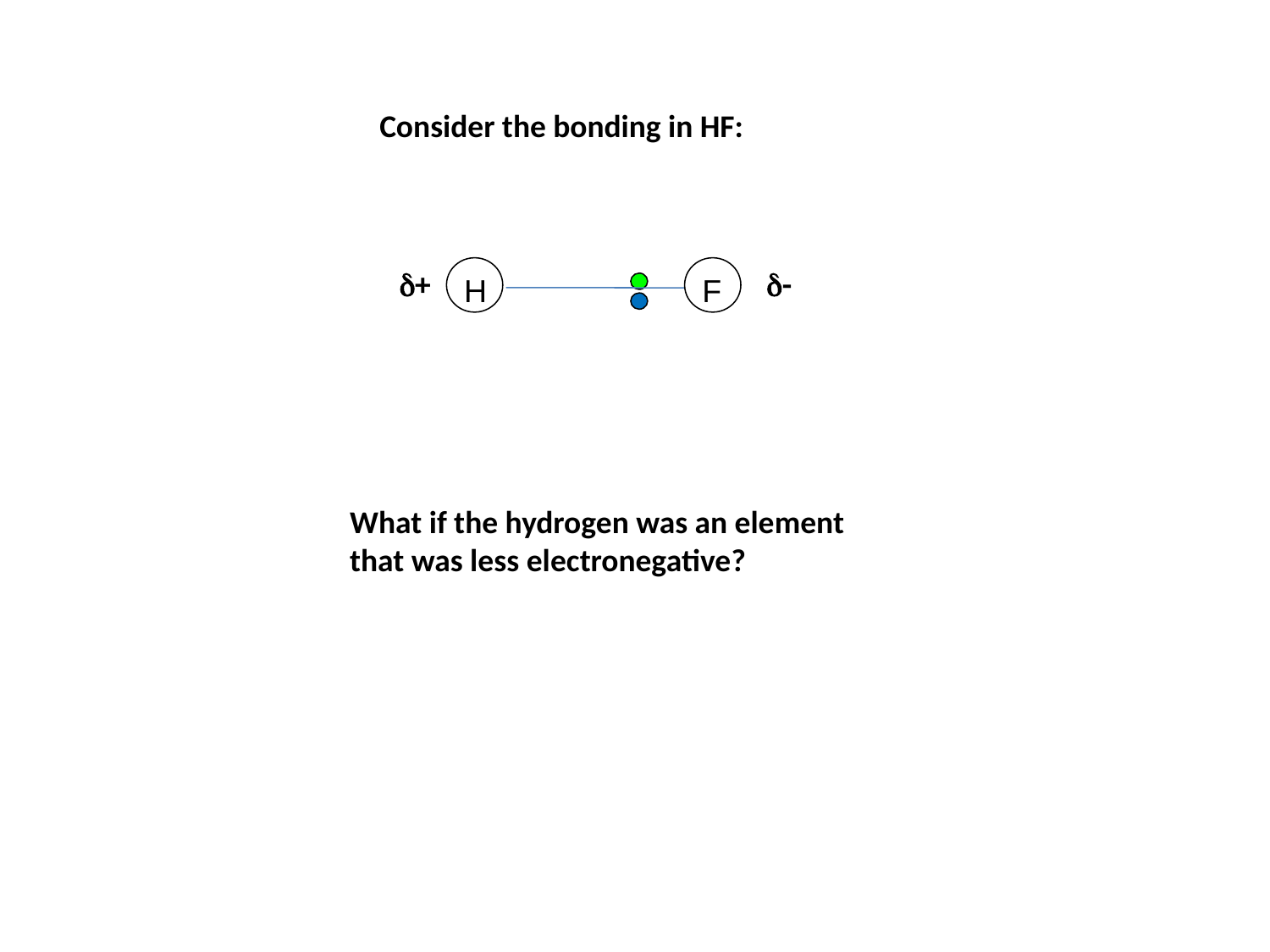

Consider the bonding in HF:
δ+

H

F
δ-

What if the hydrogen was an element that was less electronegative?